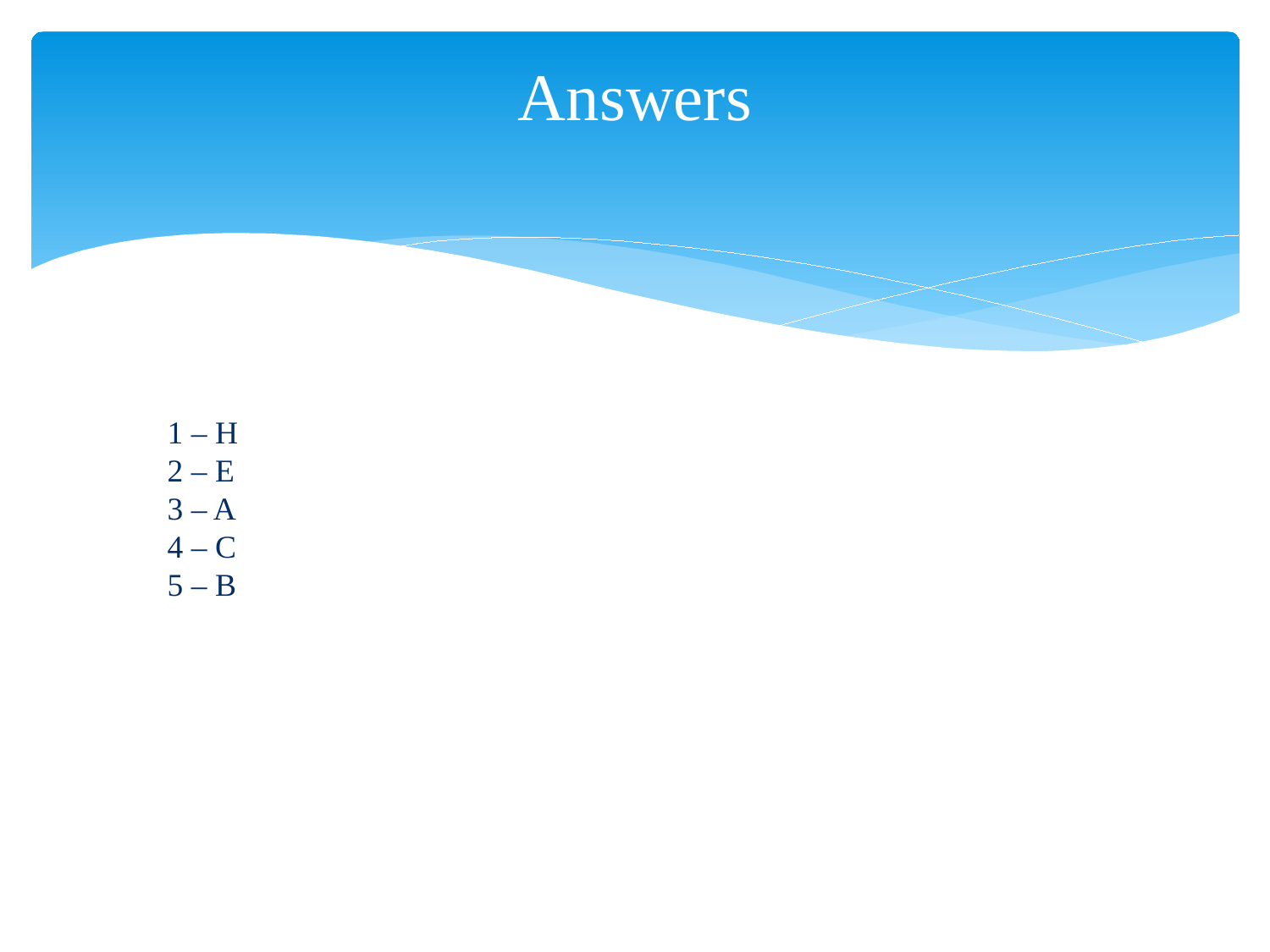

# Answers
1 – H
2 – E
3 – A
4 – C
5 – B